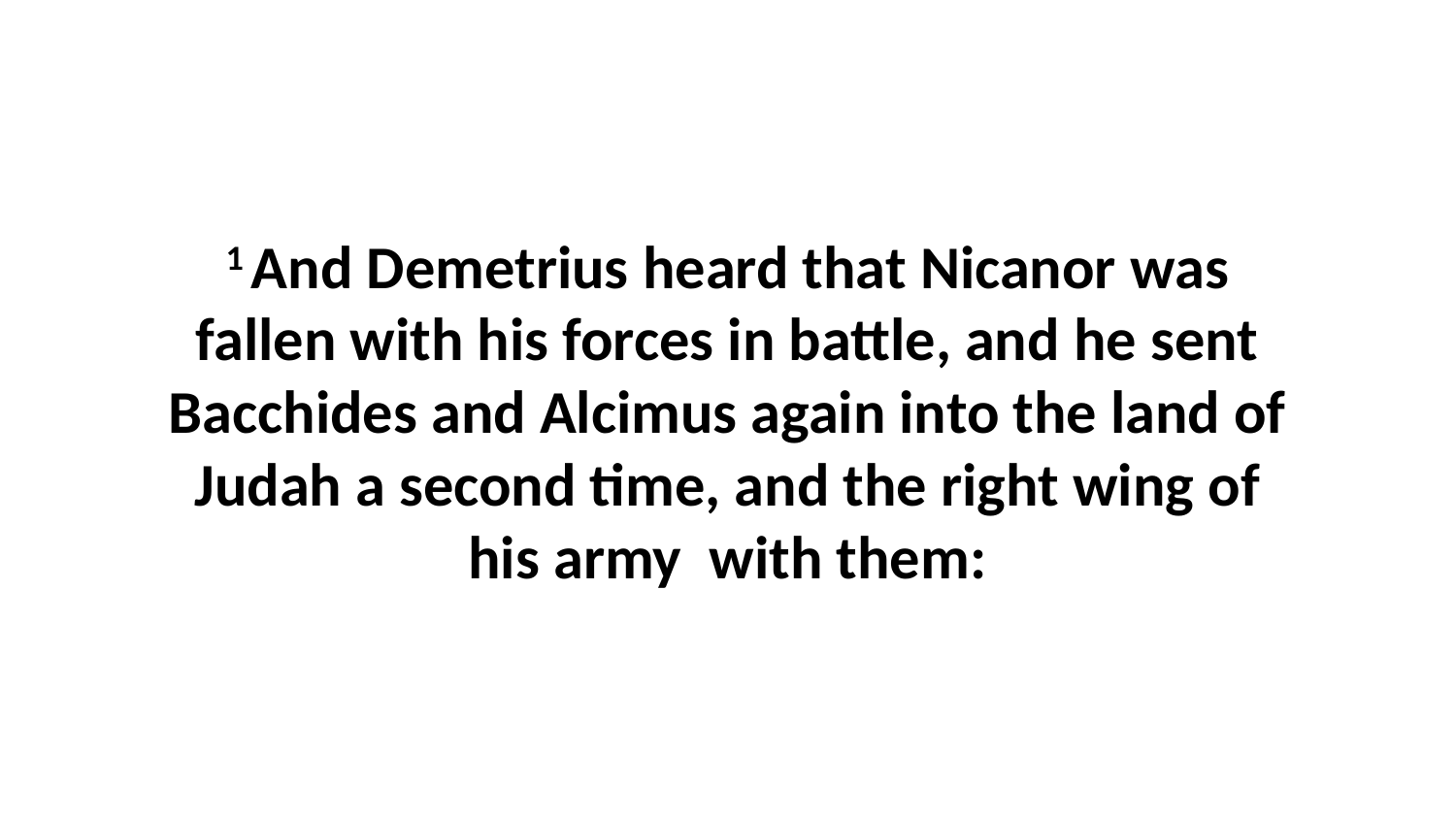

1 And Demetrius heard that Nicanor was fallen with his forces in battle, and he sent Bacchides and Alcimus again into the land of Judah a second time, and the right wing of his army  with them: